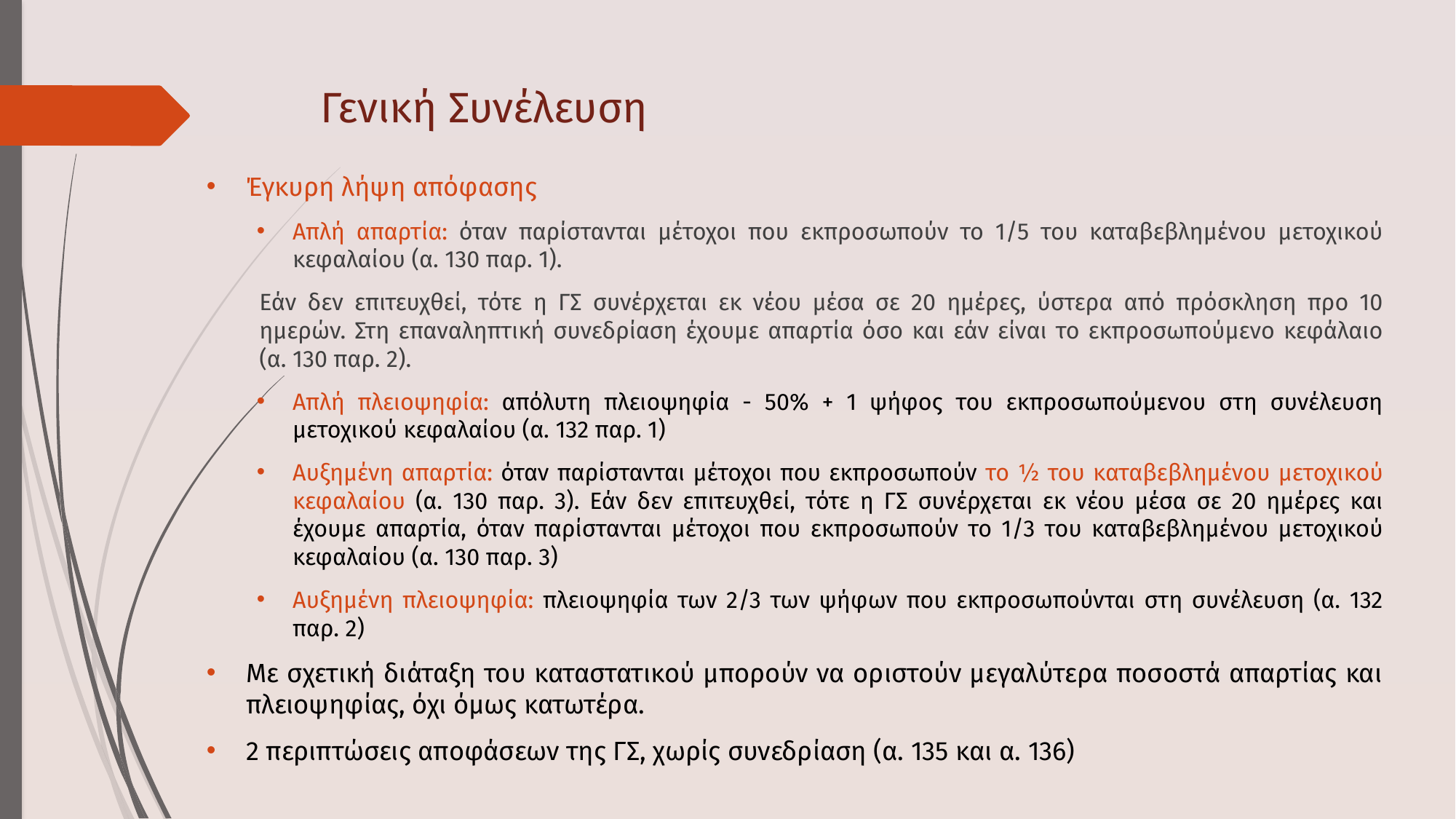

# Γενική Συνέλευση
Έγκυρη λήψη απόφασης
Απλή απαρτία: όταν παρίστανται μέτοχοι που εκπροσωπούν το 1/5 του καταβεβλημένου μετοχικού κεφαλαίου (α. 130 παρ. 1).
Εάν δεν επιτευχθεί, τότε η ΓΣ συνέρχεται εκ νέου μέσα σε 20 ημέρες, ύστερα από πρόσκληση προ 10 ημερών. Στη επαναληπτική συνεδρίαση έχουμε απαρτία όσο και εάν είναι το εκπροσωπούμενο κεφάλαιο (α. 130 παρ. 2).
Απλή πλειοψηφία: απόλυτη πλειοψηφία - 50% + 1 ψήφος του εκπροσωπούμενου στη συνέλευση μετοχικού κεφαλαίου (α. 132 παρ. 1)
Αυξημένη απαρτία: όταν παρίστανται μέτοχοι που εκπροσωπούν το ½ του καταβεβλημένου μετοχικού κεφαλαίου (α. 130 παρ. 3). Εάν δεν επιτευχθεί, τότε η ΓΣ συνέρχεται εκ νέου μέσα σε 20 ημέρες και έχουμε απαρτία, όταν παρίστανται μέτοχοι που εκπροσωπούν το 1/3 του καταβεβλημένου μετοχικού κεφαλαίου (α. 130 παρ. 3)
Αυξημένη πλειοψηφία: πλειοψηφία των 2/3 των ψήφων που εκπροσωπούνται στη συνέλευση (α. 132 παρ. 2)
Με σχετική διάταξη του καταστατικού μπορούν να οριστούν μεγαλύτερα ποσοστά απαρτίας και πλειοψηφίας, όχι όμως κατωτέρα.
2 περιπτώσεις αποφάσεων της ΓΣ, χωρίς συνεδρίαση (α. 135 και α. 136)